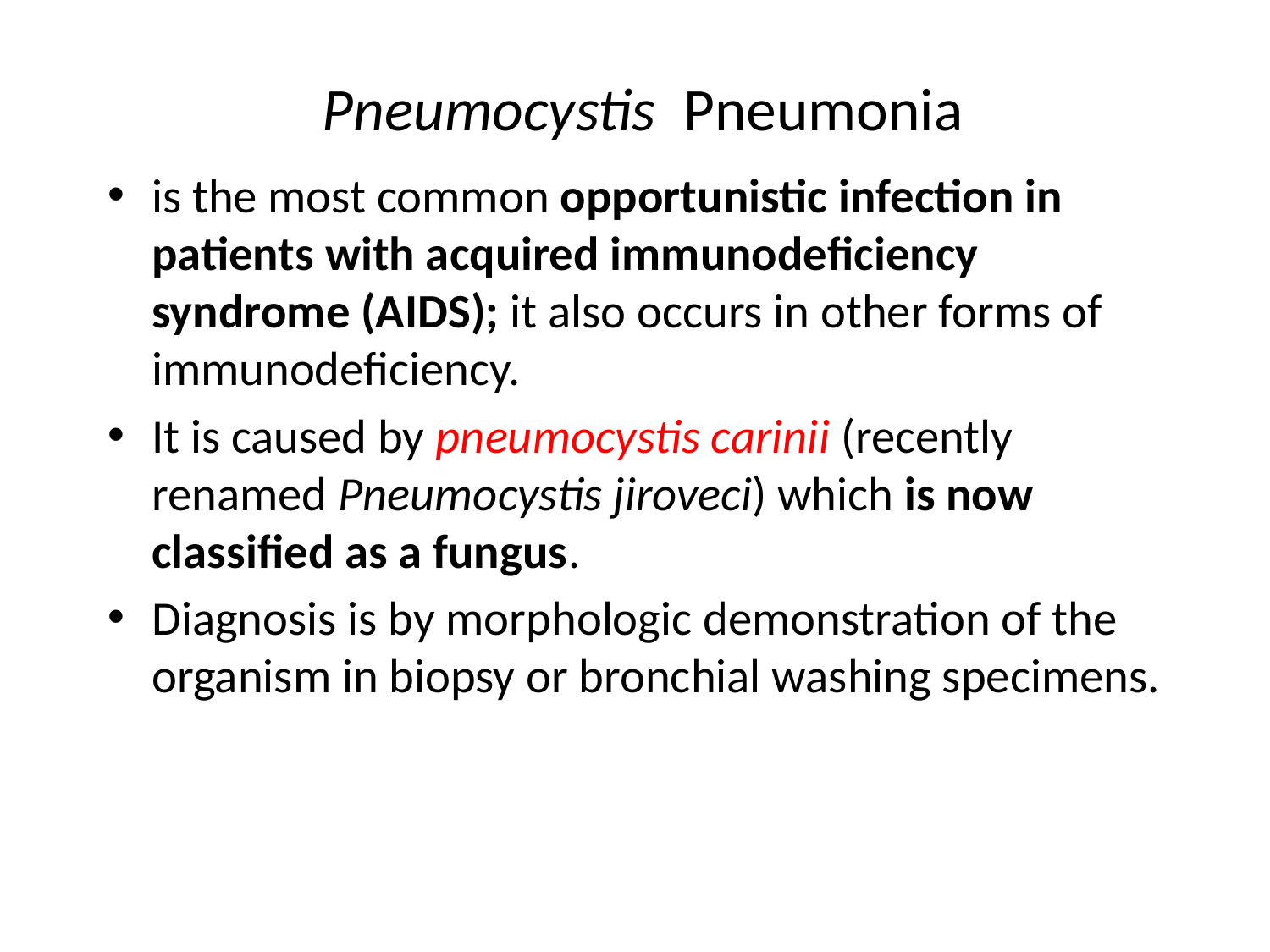

# Pneumocystis  Pneumonia
is the most common opportunistic infection in patients with acquired immunodeficiency syndrome (AIDS); it also occurs in other forms of immunodeficiency.
It is caused by pneumocystis carinii (recently renamed Pneumocystis jiroveci) which is now classified as a fungus.
Diagnosis is by morphologic demonstration of the organism in biopsy or bronchial washing specimens.